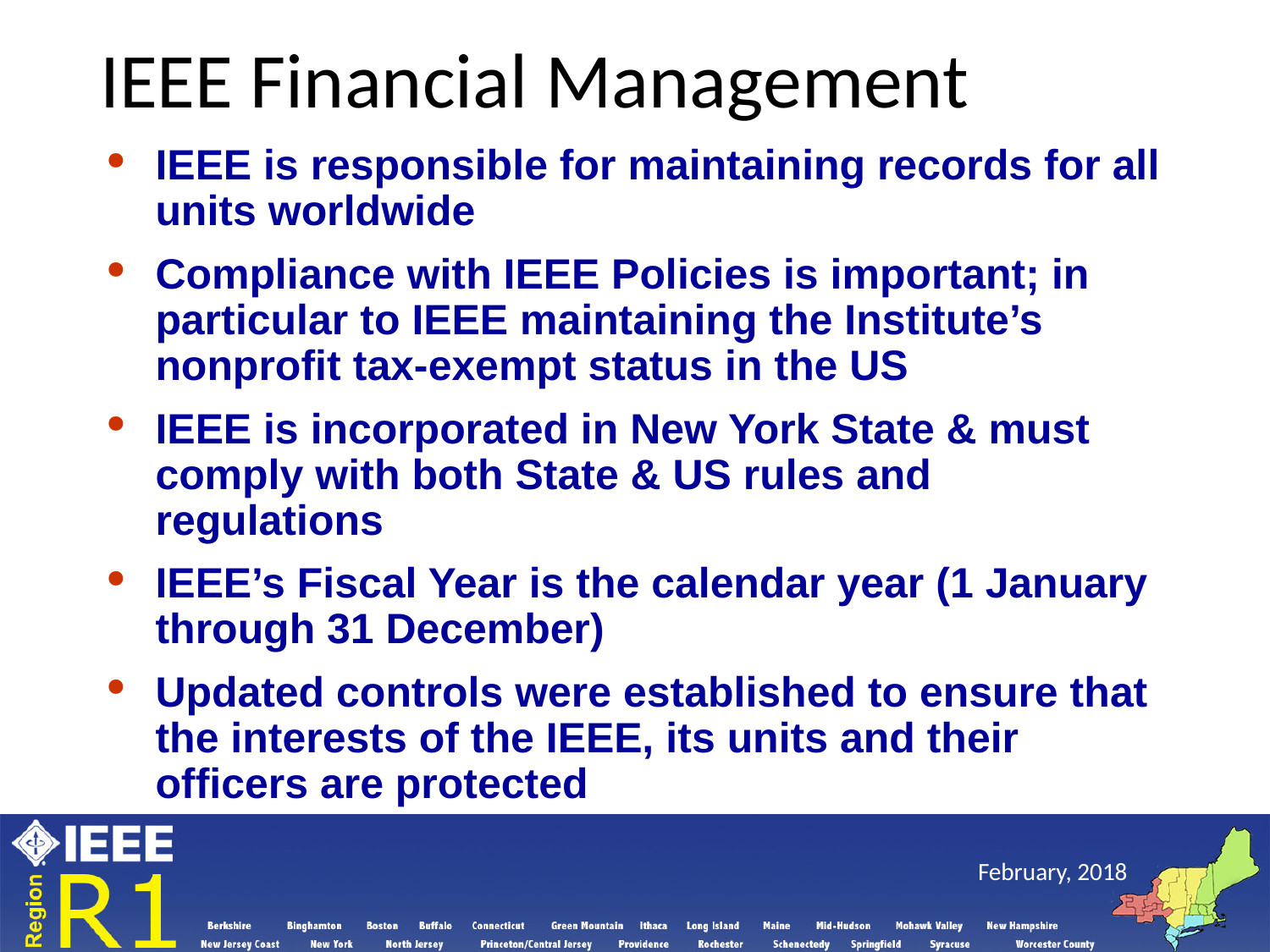

# IEEE Financial Management
IEEE is responsible for maintaining records for all units worldwide
Compliance with IEEE Policies is important; in particular to IEEE maintaining the Institute’s nonprofit tax-exempt status in the US
IEEE is incorporated in New York State & must comply with both State & US rules and regulations
IEEE’s Fiscal Year is the calendar year (1 January through 31 December)
Updated controls were established to ensure that the interests of the IEEE, its units and their officers are protected